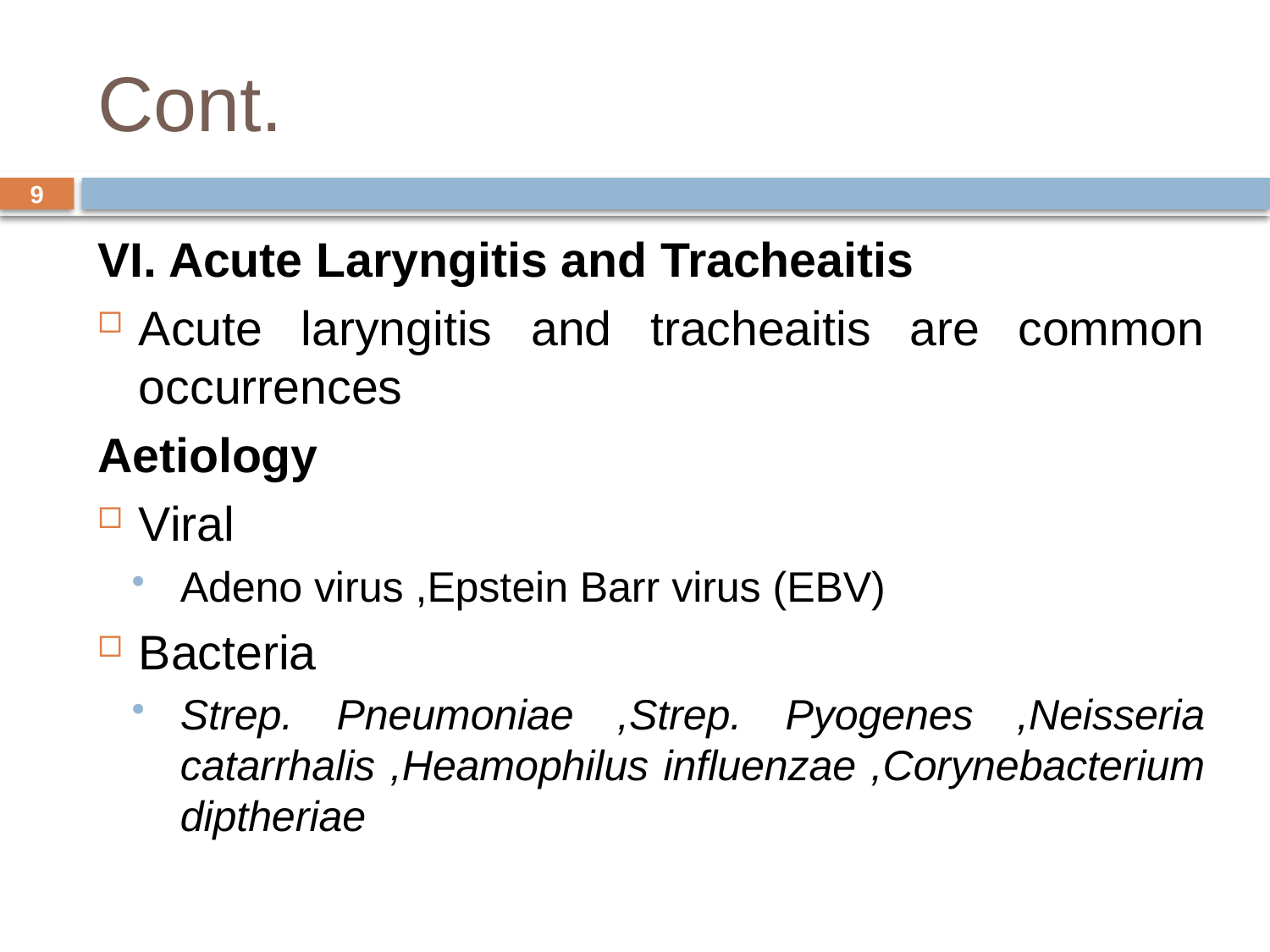

# Cont.
9
VI. Acute Laryngitis and Tracheaitis
Acute laryngitis and tracheaitis are common occurrences
Aetiology
Viral
Adeno virus ,Epstein Barr virus (EBV)
Bacteria
Strep. Pneumoniae ,Strep. Pyogenes ,Neisseria catarrhalis ,Heamophilus influenzae ,Corynebacterium diptheriae